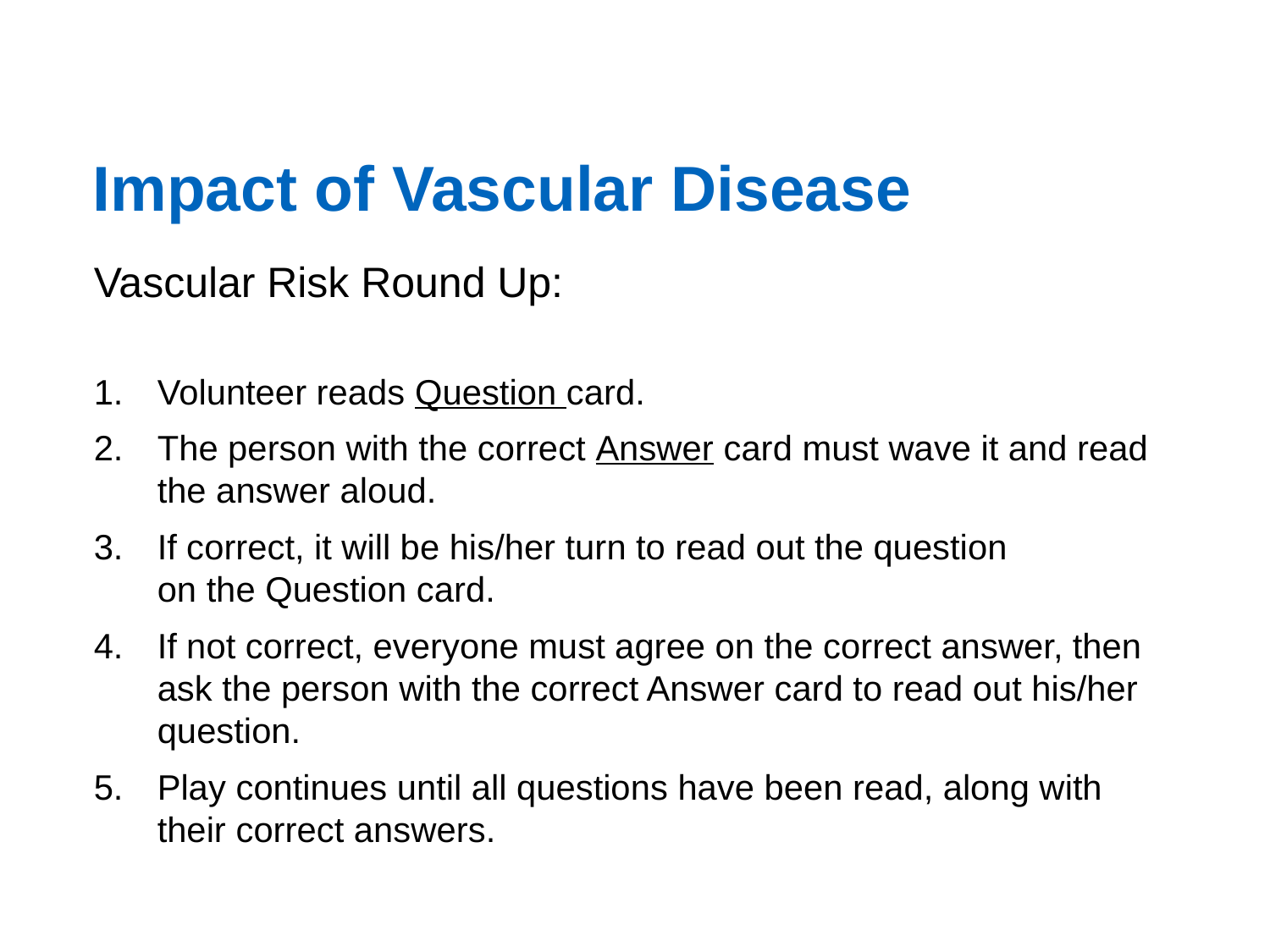

# Impact of Vascular Disease
Vascular Risk Round Up:

Volunteer reads Question card.
The person with the correct Answer card must wave it and read the answer aloud.
If correct, it will be his/her turn to read out the question
on the Question card.
If not correct, everyone must agree on the correct answer, then ask the person with the correct Answer card to read out his/her question.
Play continues until all questions have been read, along with their correct answers.